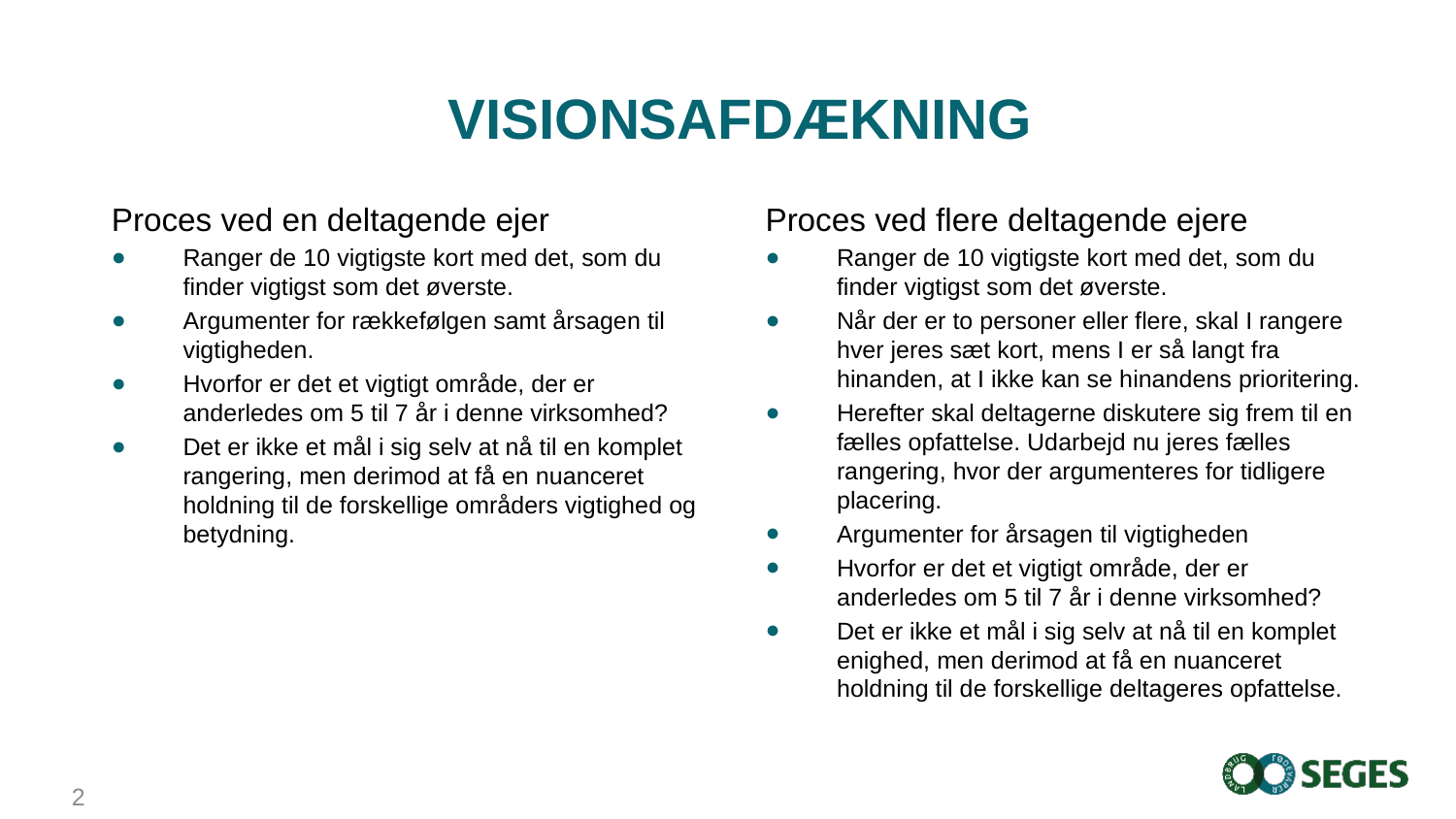

# Visionsafdækning
Proces ved en deltagende ejer
Ranger de 10 vigtigste kort med det, som du finder vigtigst som det øverste.
Argumenter for rækkefølgen samt årsagen til vigtigheden.
Hvorfor er det et vigtigt område, der er anderledes om 5 til 7 år i denne virksomhed?
Det er ikke et mål i sig selv at nå til en komplet rangering, men derimod at få en nuanceret holdning til de forskellige områders vigtighed og betydning.

Proces ved flere deltagende ejere
Ranger de 10 vigtigste kort med det, som du finder vigtigst som det øverste.
Når der er to personer eller flere, skal I rangere hver jeres sæt kort, mens I er så langt fra hinanden, at I ikke kan se hinandens prioritering.
Herefter skal deltagerne diskutere sig frem til en fælles opfattelse. Udarbejd nu jeres fælles rangering, hvor der argumenteres for tidligere placering.
Argumenter for årsagen til vigtigheden
Hvorfor er det et vigtigt område, der er anderledes om 5 til 7 år i denne virksomhed?
Det er ikke et mål i sig selv at nå til en komplet enighed, men derimod at få en nuanceret holdning til de forskellige deltageres opfattelse.

2..